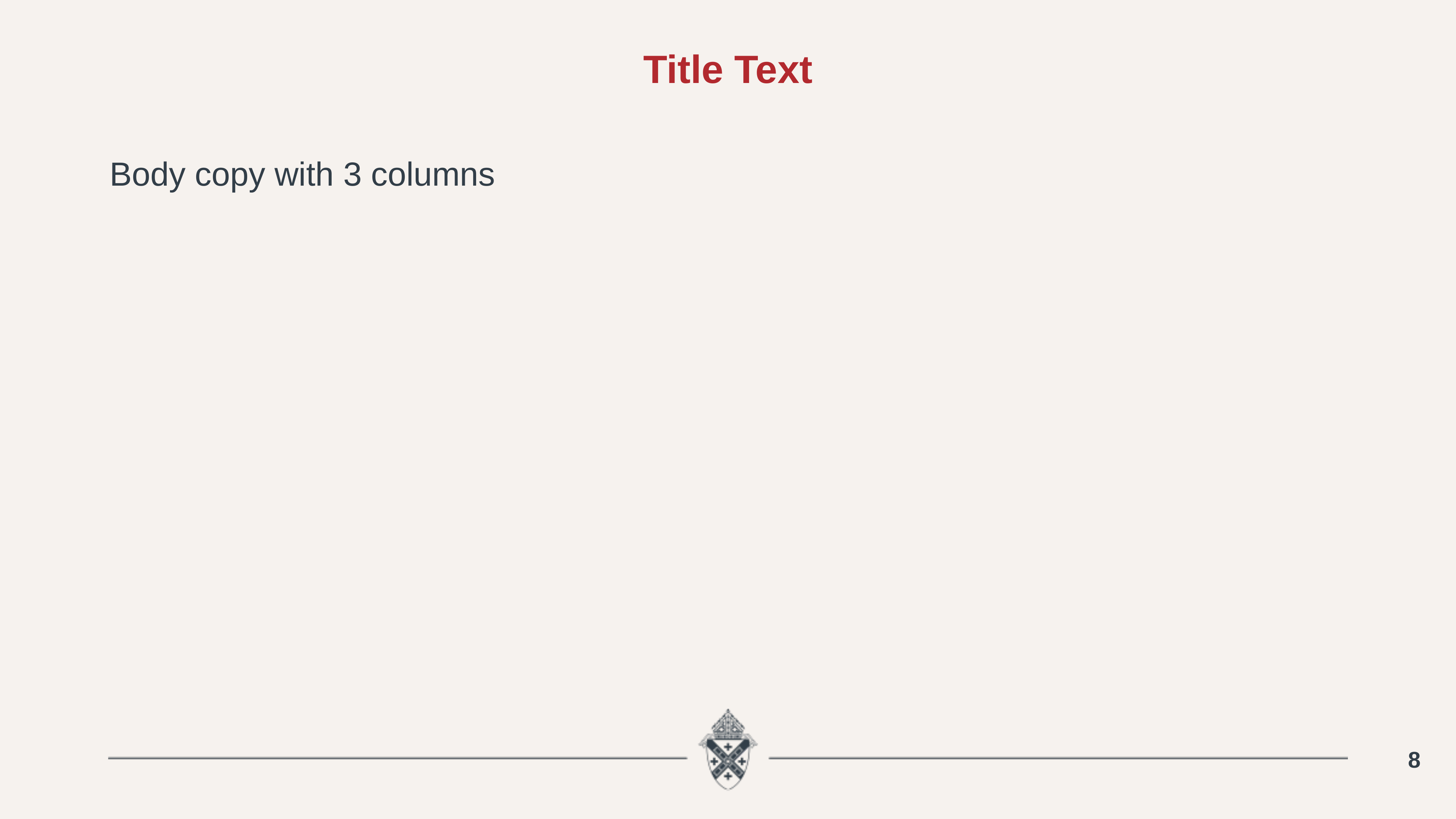

Title Text
Body copy with 3 columns
8